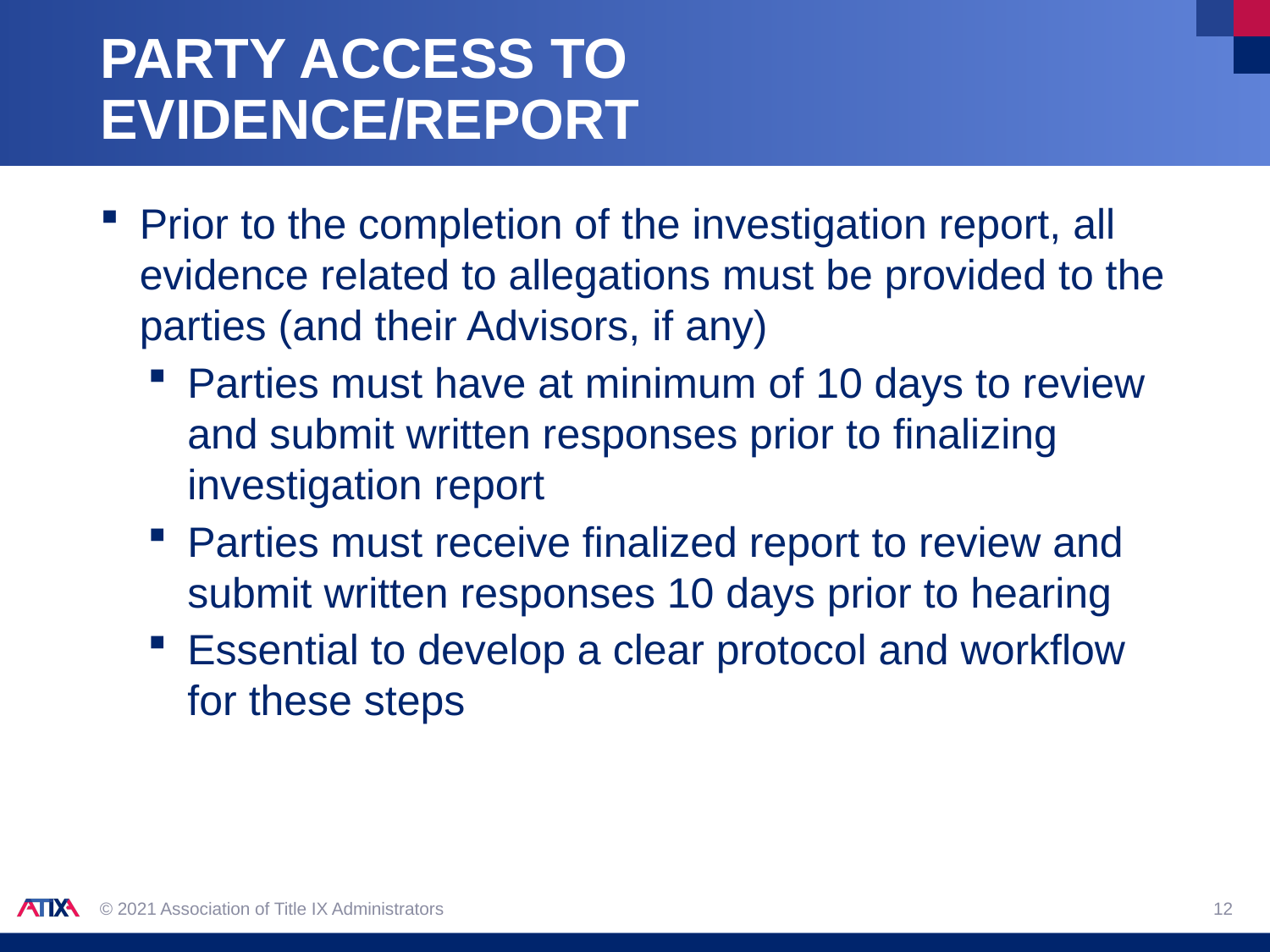

# Party Access to Evidence/report
Prior to the completion of the investigation report, all evidence related to allegations must be provided to the parties (and their Advisors, if any)
Parties must have at minimum of 10 days to review and submit written responses prior to finalizing investigation report
Parties must receive finalized report to review and submit written responses 10 days prior to hearing
Essential to develop a clear protocol and workflow for these steps

12